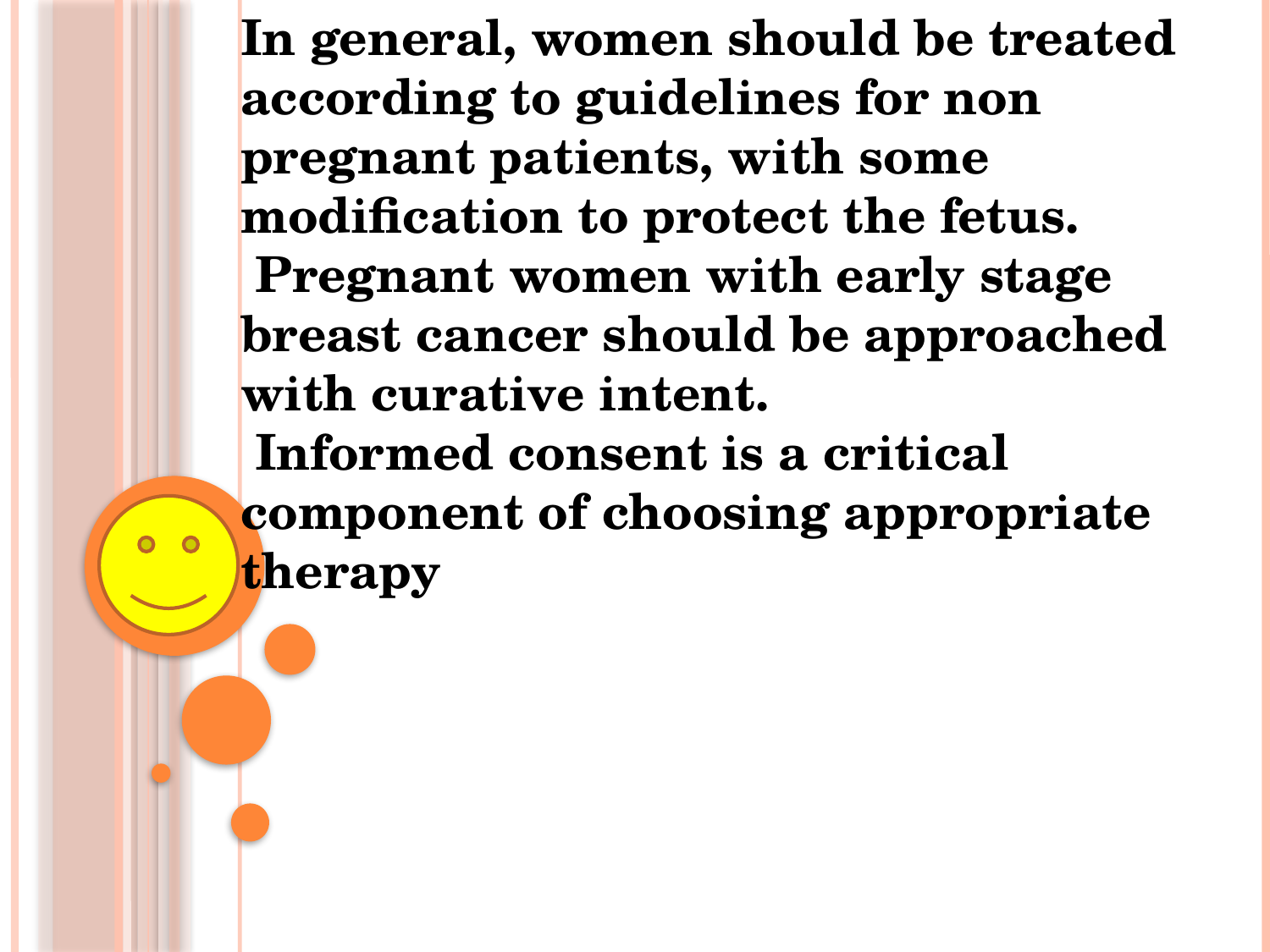

In general, women should be treated according to guidelines for non pregnant patients, with some modification to protect the fetus.
 Pregnant women with early stage breast cancer should be approached with curative intent.
 Informed consent is a critical component of choosing appropriate therapy